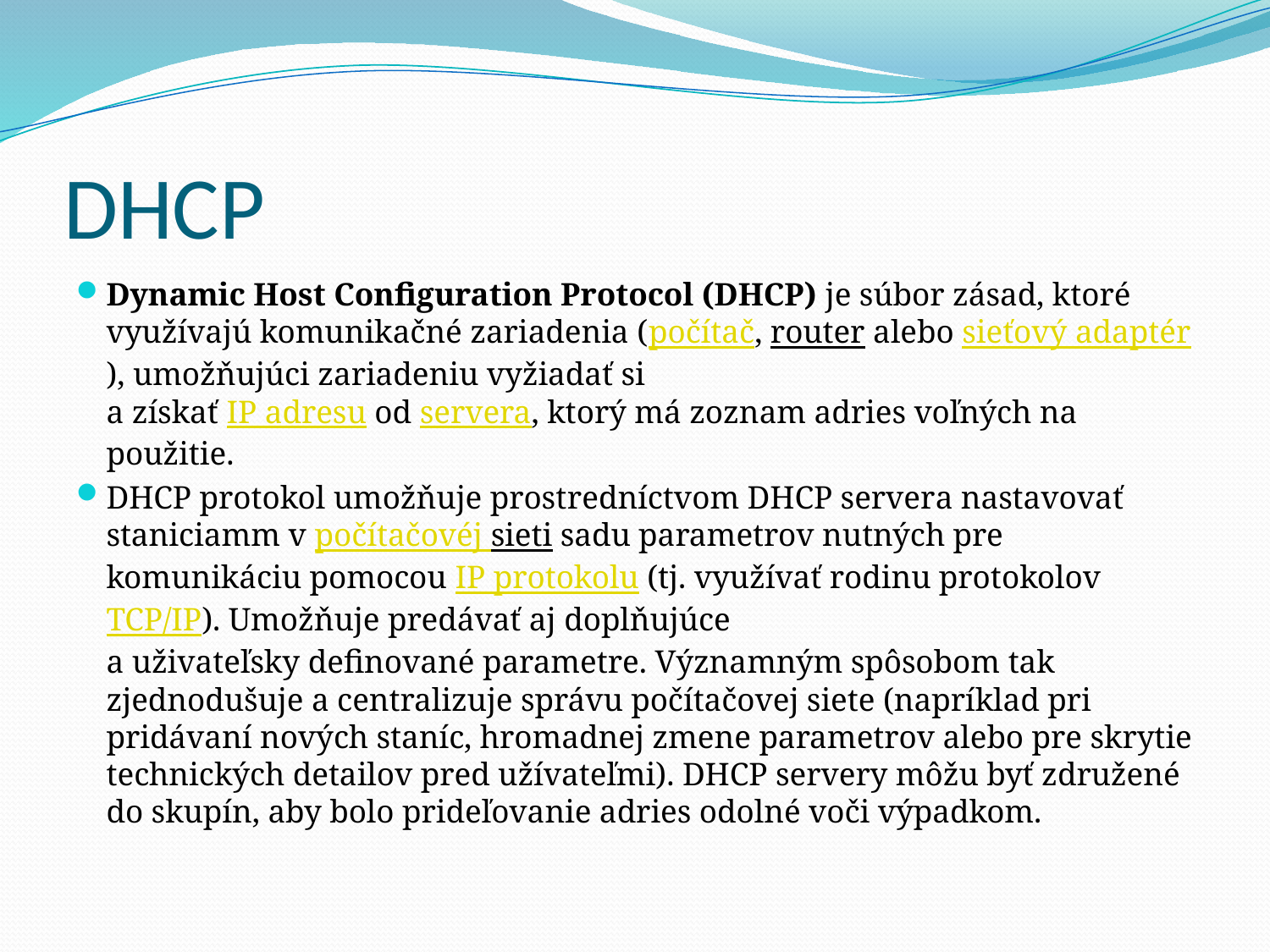

# DHCP
Dynamic Host Configuration Protocol (DHCP) je súbor zásad, ktoré využívajú komunikačné zariadenia (počítač, router alebo sieťový adaptér), umožňujúci zariadeniu vyžiadať si
a získať IP adresu od servera, ktorý má zoznam adries voľných na použitie.
DHCP protokol umožňuje prostredníctvom DHCP servera nastavovať staniciamm v počítačovéj sieti sadu parametrov nutných pre komunikáciu pomocou IP protokolu (tj. využívať rodinu protokolov TCP/IP). Umožňuje predávať aj doplňujúce
a uživateľsky definované parametre. Významným spôsobom tak zjednodušuje a centralizuje správu počítačovej siete (napríklad pri pridávaní nových staníc, hromadnej zmene parametrov alebo pre skrytie technických detailov pred užívateľmi). DHCP servery môžu byť združené do skupín, aby bolo prideľovanie adries odolné voči výpadkom.